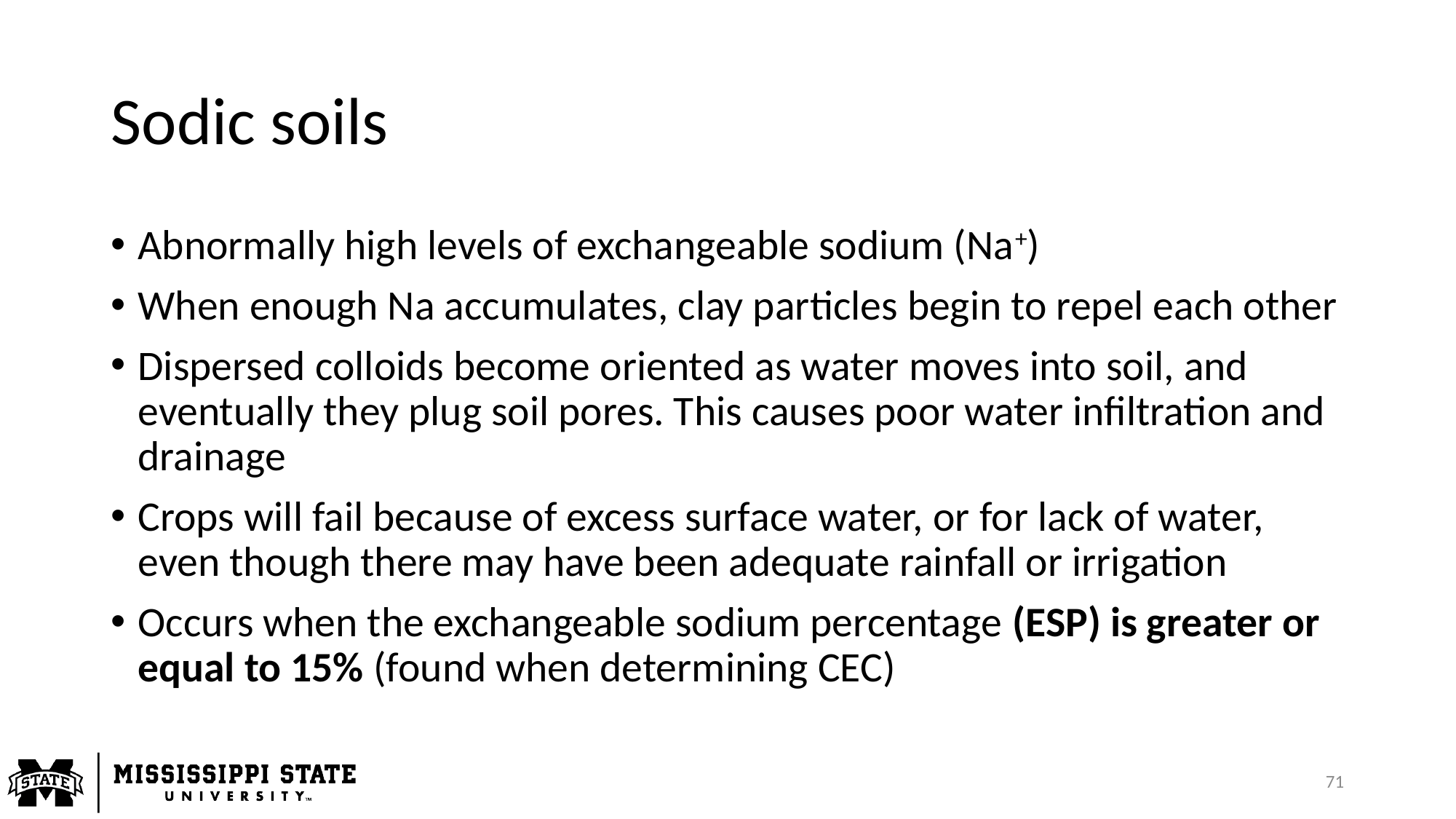

# Sodic soils
Abnormally high levels of exchangeable sodium (Na+)
When enough Na accumulates, clay particles begin to repel each other
Dispersed colloids become oriented as water moves into soil, and eventually they plug soil pores. This causes poor water infiltration and drainage
Crops will fail because of excess surface water, or for lack of water, even though there may have been adequate rainfall or irrigation
Occurs when the exchangeable sodium percentage (ESP) is greater or equal to 15% (found when determining CEC)
71